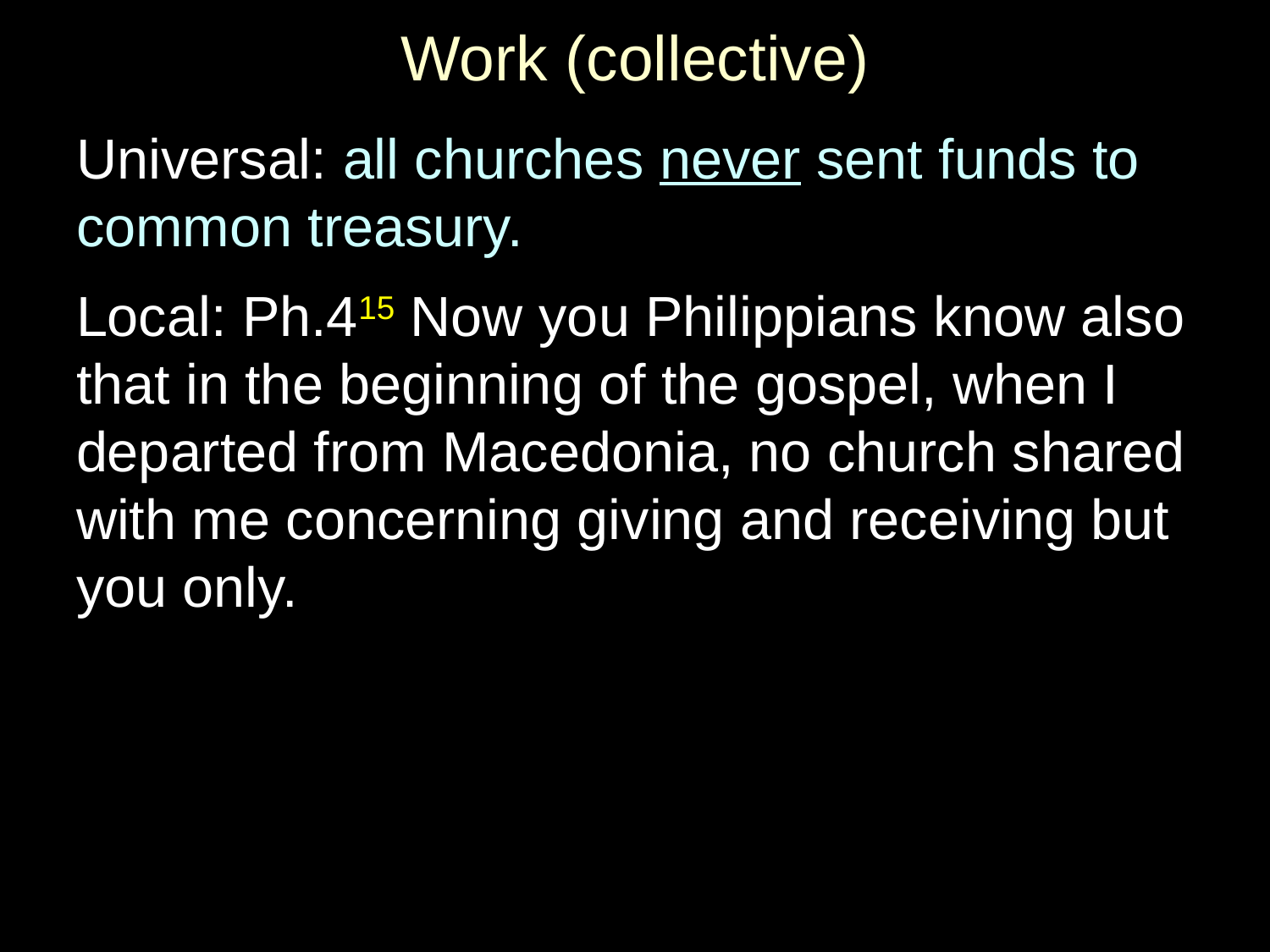

# Work (collective)
Universal: all churches never sent funds to common treasury.
Local: Ph.415 Now you Philippians know also that in the beginning of the gospel, when I departed from Macedonia, no church shared with me concerning giving and receiving but you only.